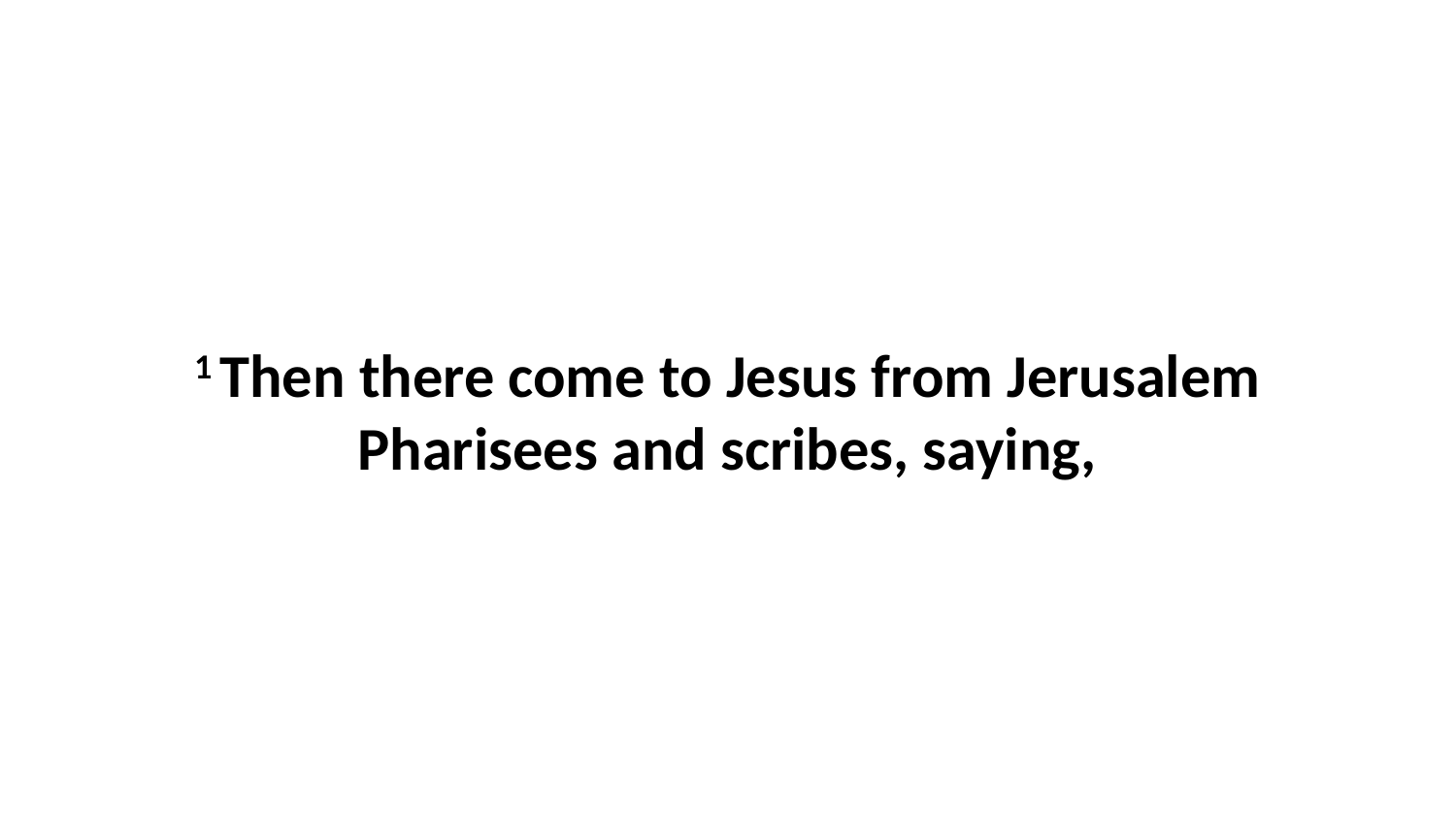

1 Then there come to Jesus from Jerusalem Pharisees and scribes, saying,